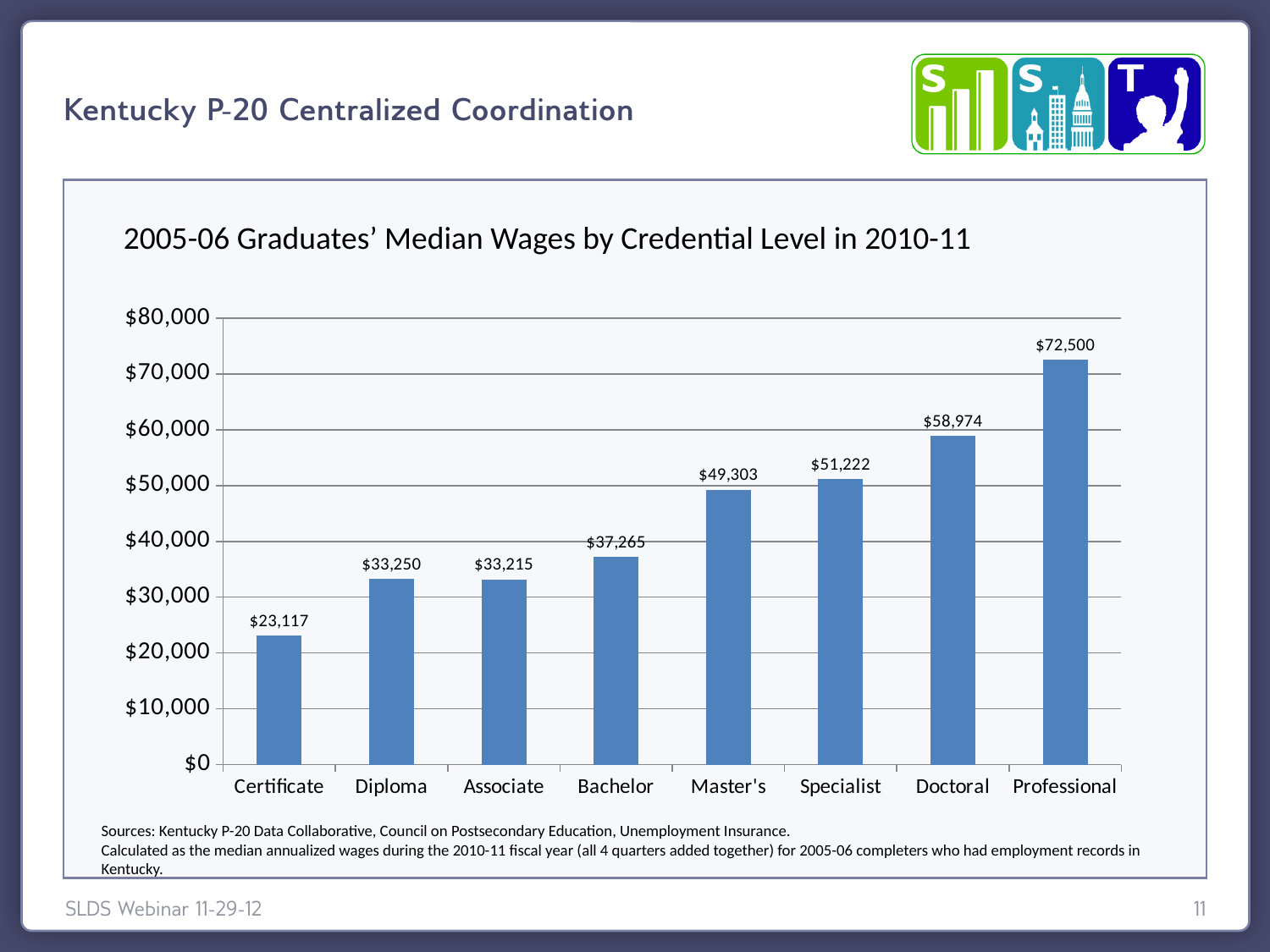

Kentucky P-20 Centralized Coordination

2005-06 Graduates’ Median Wages by Credential Level in 2010-11

### Chart

| Category | All Worker Median Salary |
|---|---|
| Certificate | 23117.0 |
| Diploma | 33250.0 |
| Associate | 33215.0 |
| Bachelor | 37265.0 |
| Master's | 49303.0 |
| Specialist | 51222.0 |
| Doctoral | 58973.5 |
| Professional | 72500.0 |
Sources: Kentucky P-20 Data Collaborative, Council on Postsecondary Education, Unemployment Insurance.
Calculated as the median annualized wages during the 2010-11 fiscal year (all 4 quarters added together) for 2005-06 completers who had employment records in Kentucky.

SLDS Webinar 11-29-12
11